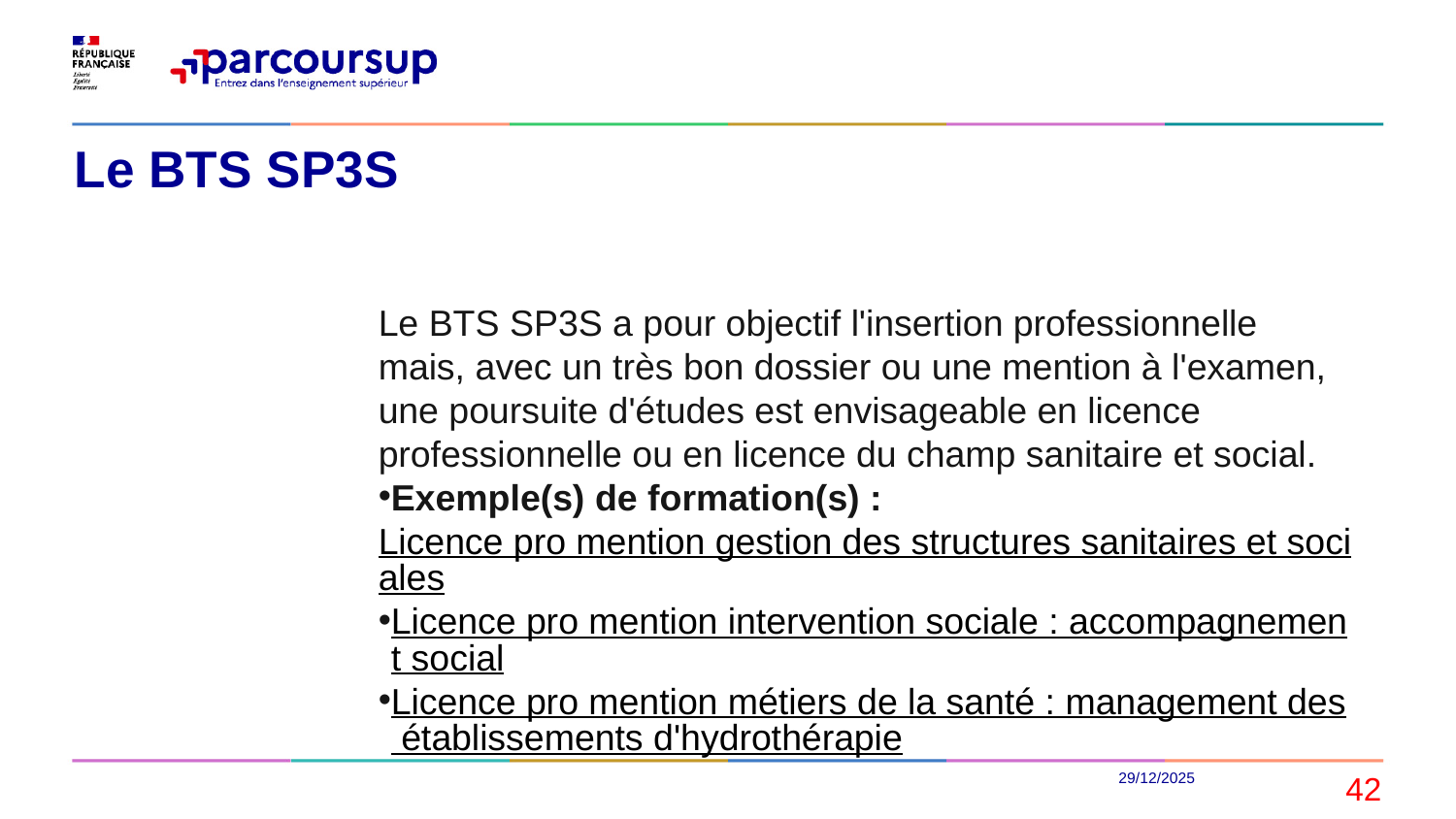

# Le BTS SP3S
Le BTS SP3S a pour objectif l'insertion professionnelle mais, avec un très bon dossier ou une mention à l'examen, une poursuite d'études est envisageable en licence professionnelle ou en licence du champ sanitaire et social.
Exemple(s) de formation(s) :Licence pro mention gestion des structures sanitaires et sociales
Licence pro mention intervention sociale : accompagnement social
Licence pro mention métiers de la santé : management des établissements d'hydrothérapie

29/12/2025
42